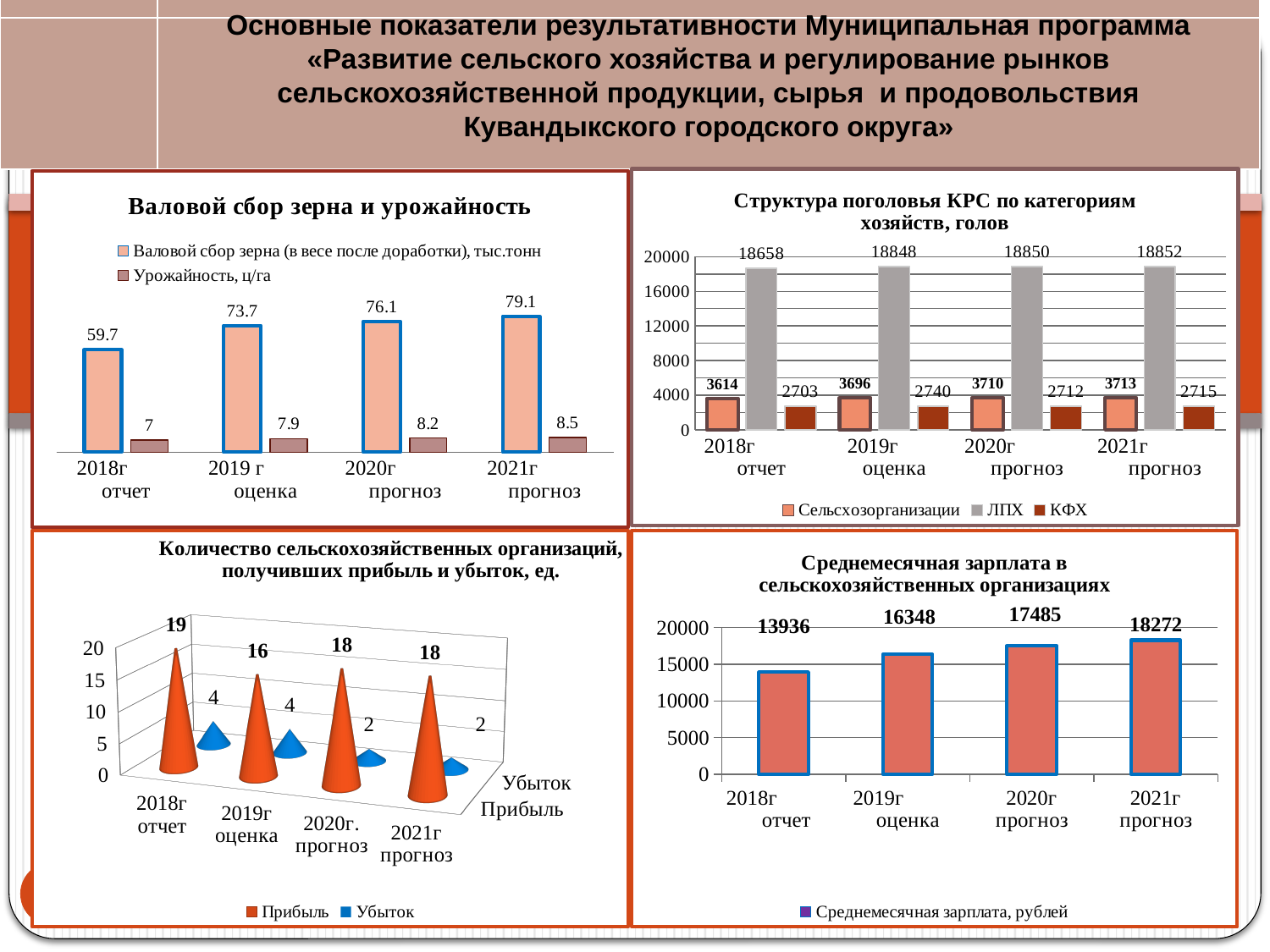

Основные показатели результативности Муниципальная программа «Развитие сельского хозяйства и регулирование рынков сельскохозяйственной продукции, сырья  и продовольствия Кувандыкского городского округа»

### Chart: Структура поголовья КРС по категориям хозяйств, голов

| Category | Сельсхозорганизации | ЛПХ | КФХ |
|---|---|---|---|
| 2018г             отчет | 3614.0 | 18658.0 | 2703.0 |
| 2019г         оценка | 3696.0 | 18848.0 | 2740.0 |
| 2020г               прогноз | 3710.0 | 18850.0 | 2712.0 |
| 2021г                 прогноз | 3713.0 | 18852.0 | 2715.0 |

### Chart: Валовой сбор зерна и урожайность

| Category | Валовой сбор зерна (в весе после доработки), тыс.тонн | Урожайность, ц/га |
|---|---|---|
| 2018г          отчет | 59.7 | 7.0 |
| 2019 г            оценка | 73.7 | 7.9 |
| 2020г              прогноз | 76.1 | 8.200000000000001 |
| 2021г             прогноз | 79.1 | 8.5 |

[unsupported chart]

### Chart: Среднемесячная зарплата в сельскохозяйственных организациях

| Category | Среднемесячная зарплата, рублей |
|---|---|
| 2018г              отчет | 13936.0 |
| 2019г            оценка | 16348.0 |
| 2020г прогноз | 17485.0 |
| 2021г прогноз | 18272.0 |
75